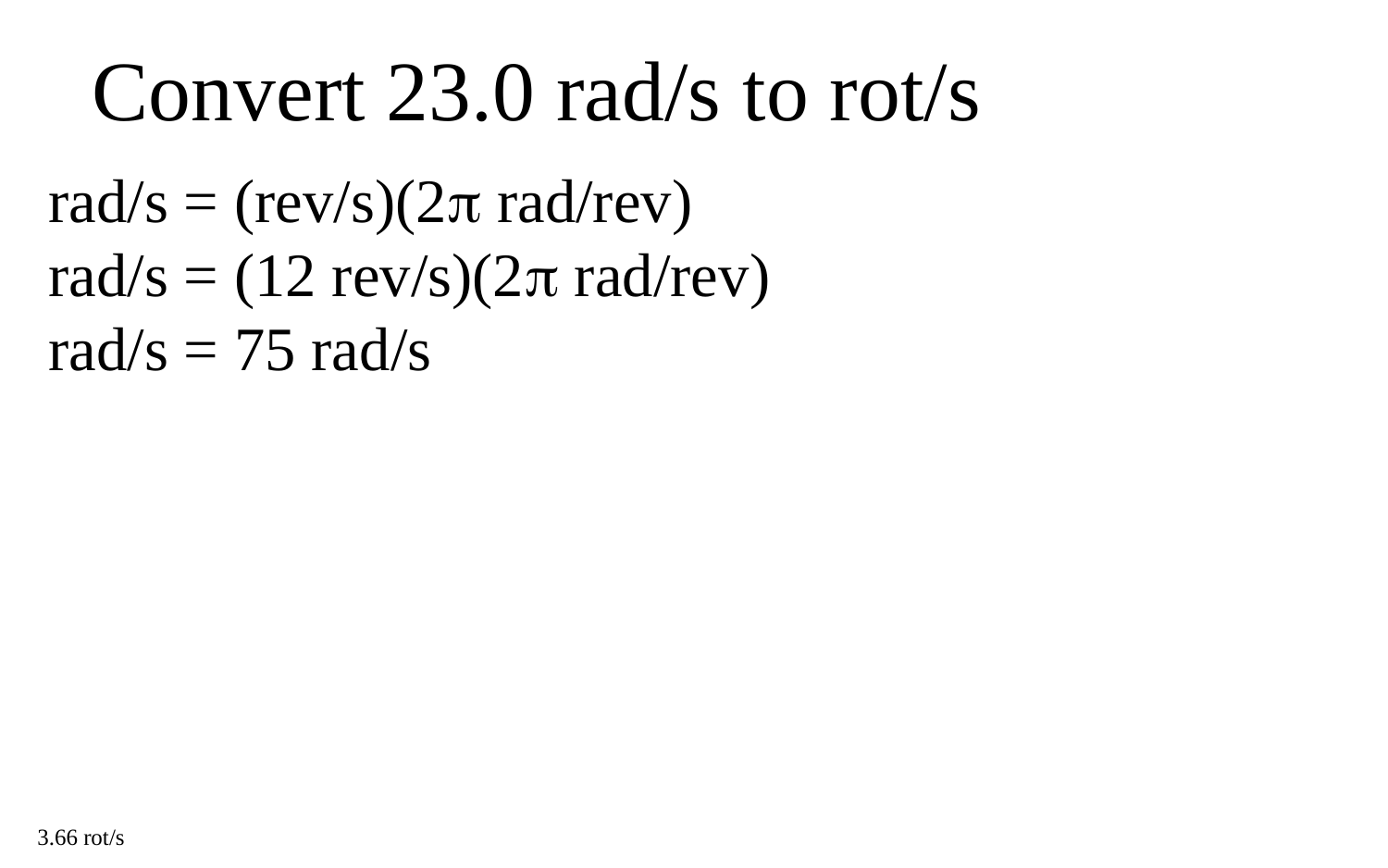

Convert 23.0 rad/s to rot/s
rad/s = (rev/s)(2π rad/rev)
rad/s = (12 rev/s)(2π rad/rev)
rad/s = 75 rad/s
3.66 rot/s